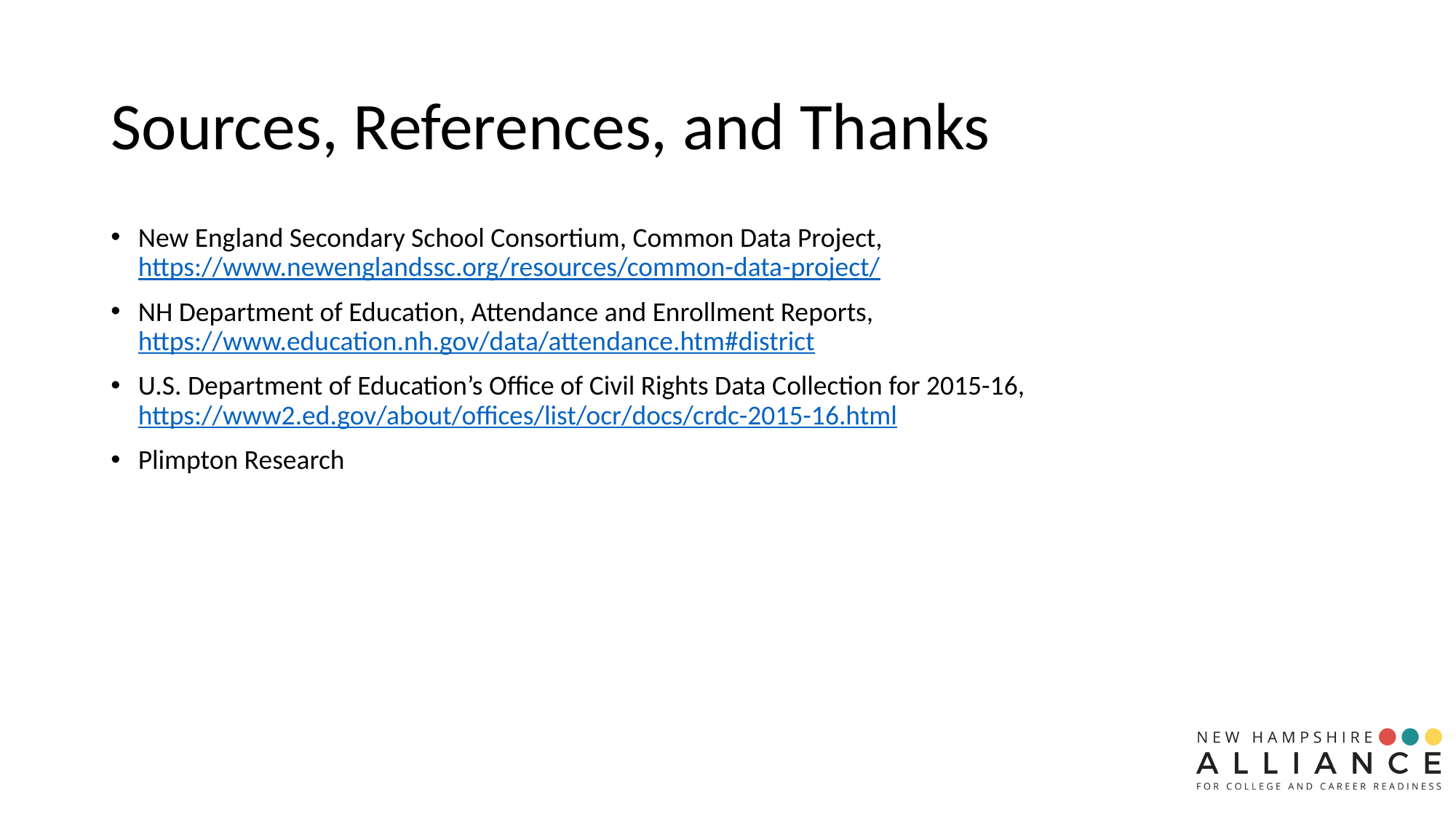

# Sources, References, and Thanks
New England Secondary School Consortium, Common Data Project, https://www.newenglandssc.org/resources/common-data-project/
NH Department of Education, Attendance and Enrollment Reports, https://www.education.nh.gov/data/attendance.htm#district
U.S. Department of Education’s Office of Civil Rights Data Collection for 2015-16,  https://www2.ed.gov/about/offices/list/ocr/docs/crdc-2015-16.html
Plimpton Research